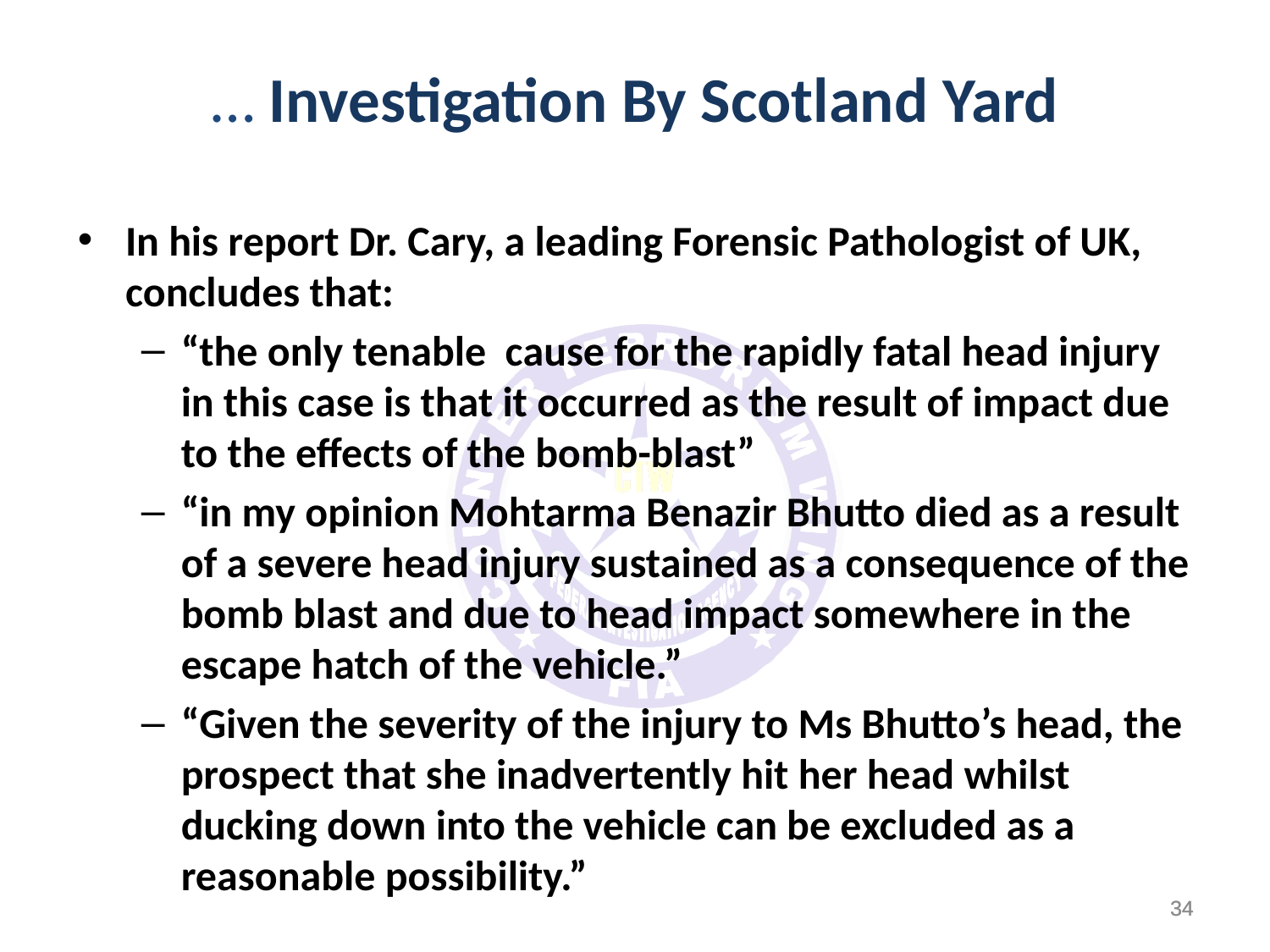

# … Investigation By Scotland Yard
In his report Dr. Cary, a leading Forensic Pathologist of UK, concludes that:
“the only tenable  cause for the rapidly fatal head injury in this case is that it occurred as the result of impact due to the effects of the bomb-blast”
“in my opinion Mohtarma Benazir Bhutto died as a result of a severe head injury sustained as a consequence of the bomb blast and due to head impact somewhere in the escape hatch of the vehicle.”
“Given the severity of the injury to Ms Bhutto’s head, the prospect that she inadvertently hit her head whilst ducking down into the vehicle can be excluded as a reasonable possibility.”

34
34